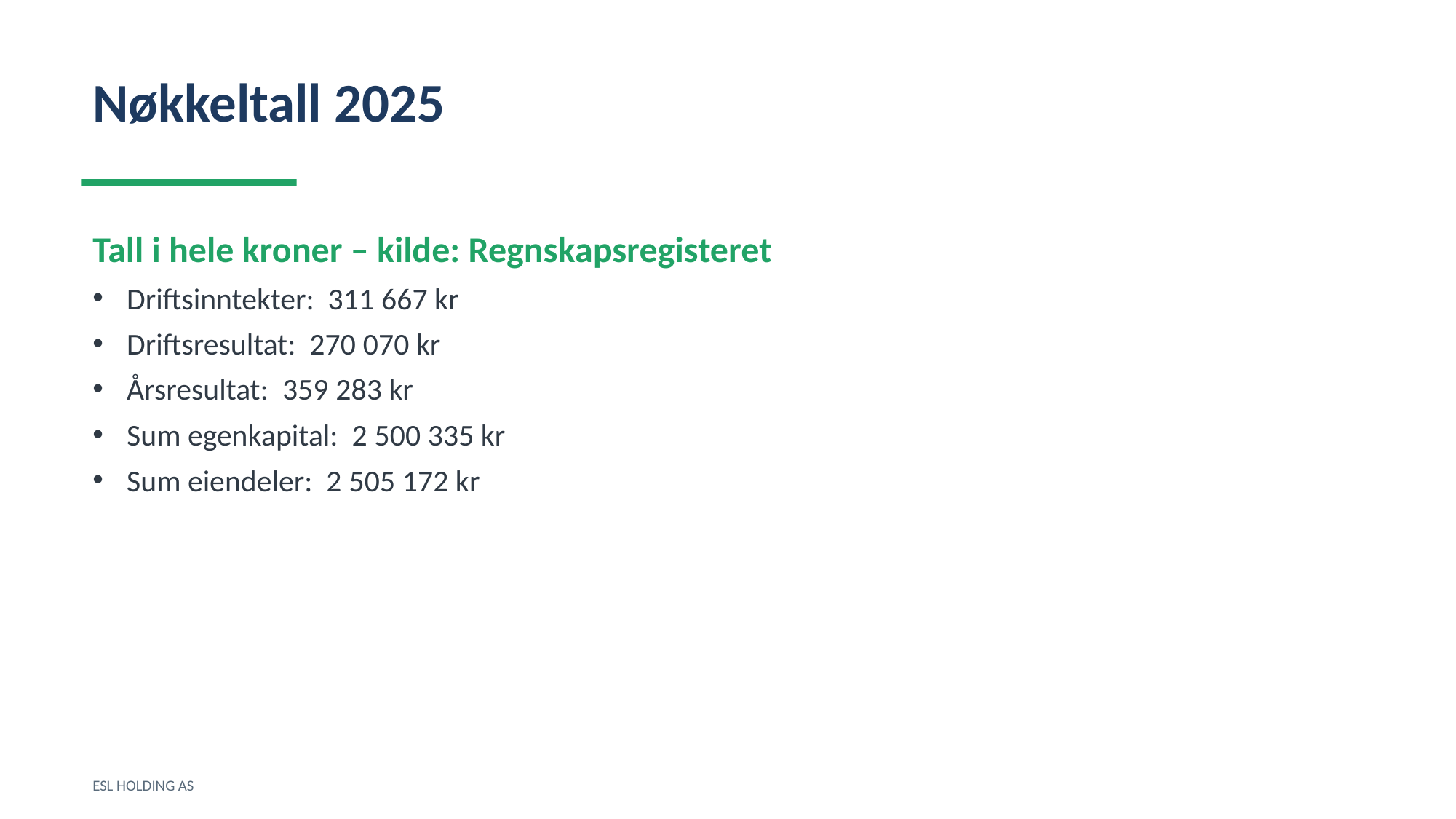

Nøkkeltall 2025

Tall i hele kroner – kilde: Regnskapsregisteret
Driftsinntekter:  311 667 kr
Driftsresultat:  270 070 kr
Årsresultat:  359 283 kr
Sum egenkapital:  2 500 335 kr
Sum eiendeler:  2 505 172 kr
ESL HOLDING AS